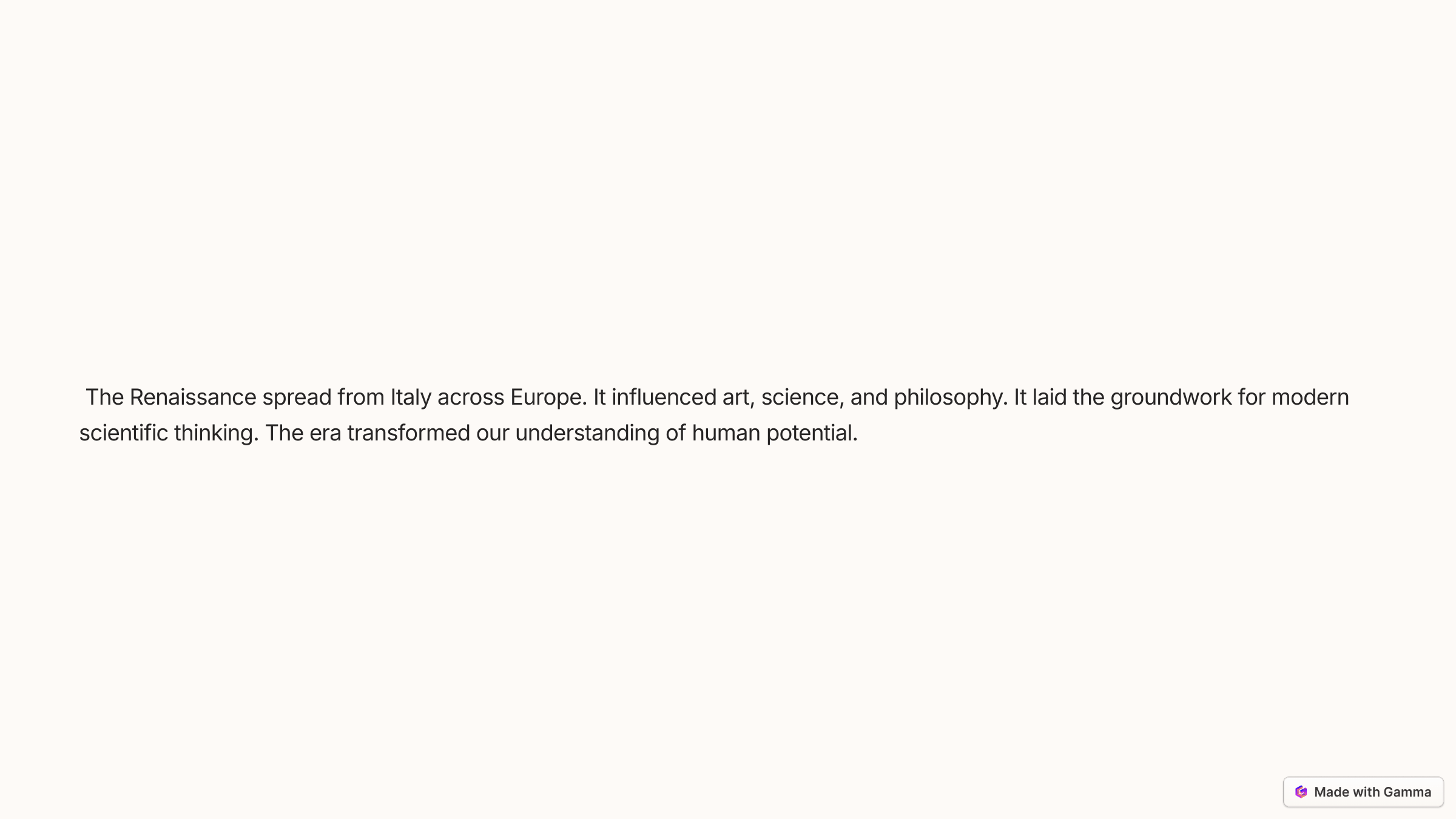

The Renaissance spread from Italy across Europe. It influenced art, science, and philosophy. It laid the groundwork for modern scientific thinking. The era transformed our understanding of human potential.